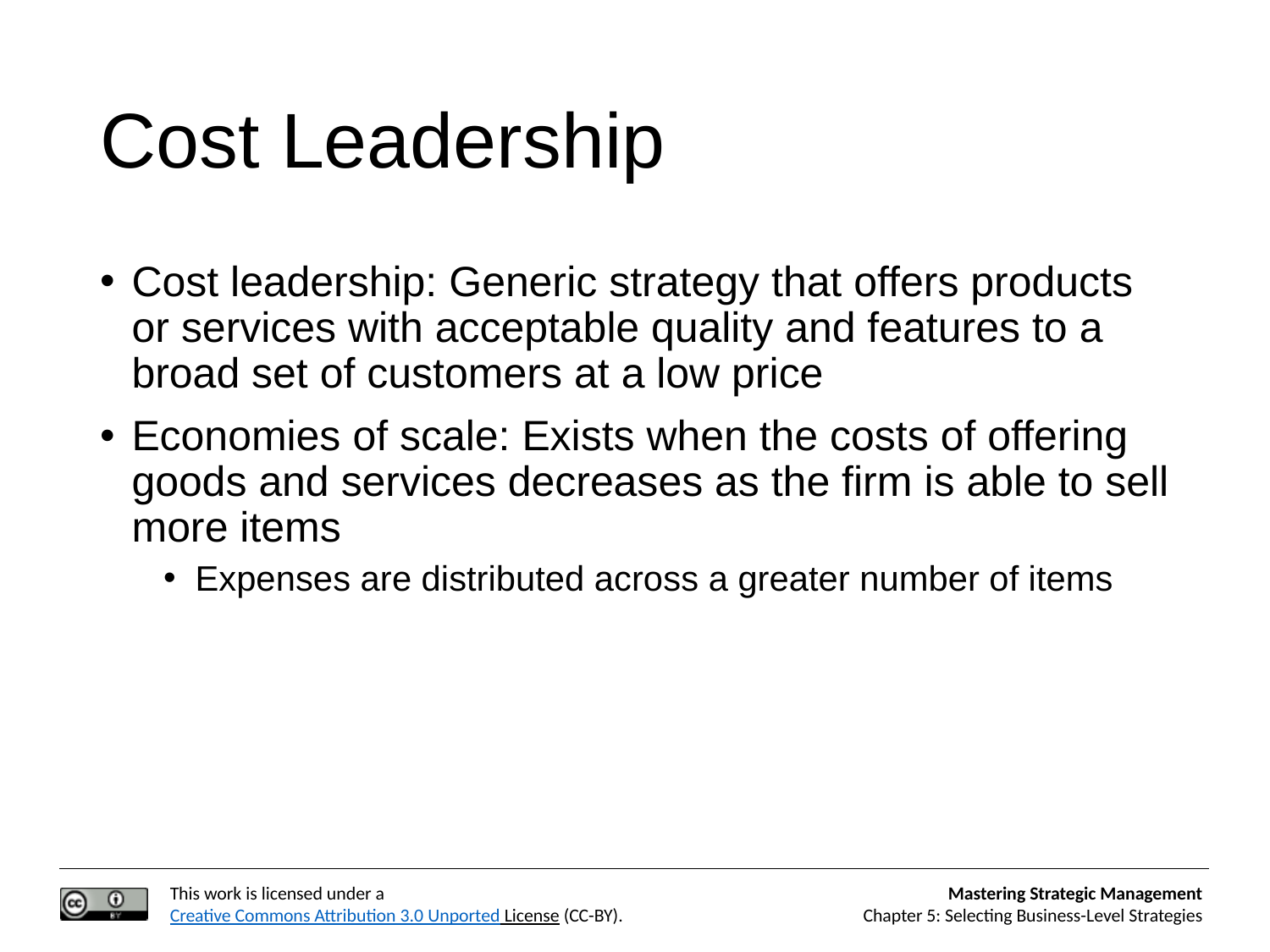

# Cost Leadership
Cost leadership: Generic strategy that offers products or services with acceptable quality and features to a broad set of customers at a low price
Economies of scale: Exists when the costs of offering goods and services decreases as the firm is able to sell more items
Expenses are distributed across a greater number of items